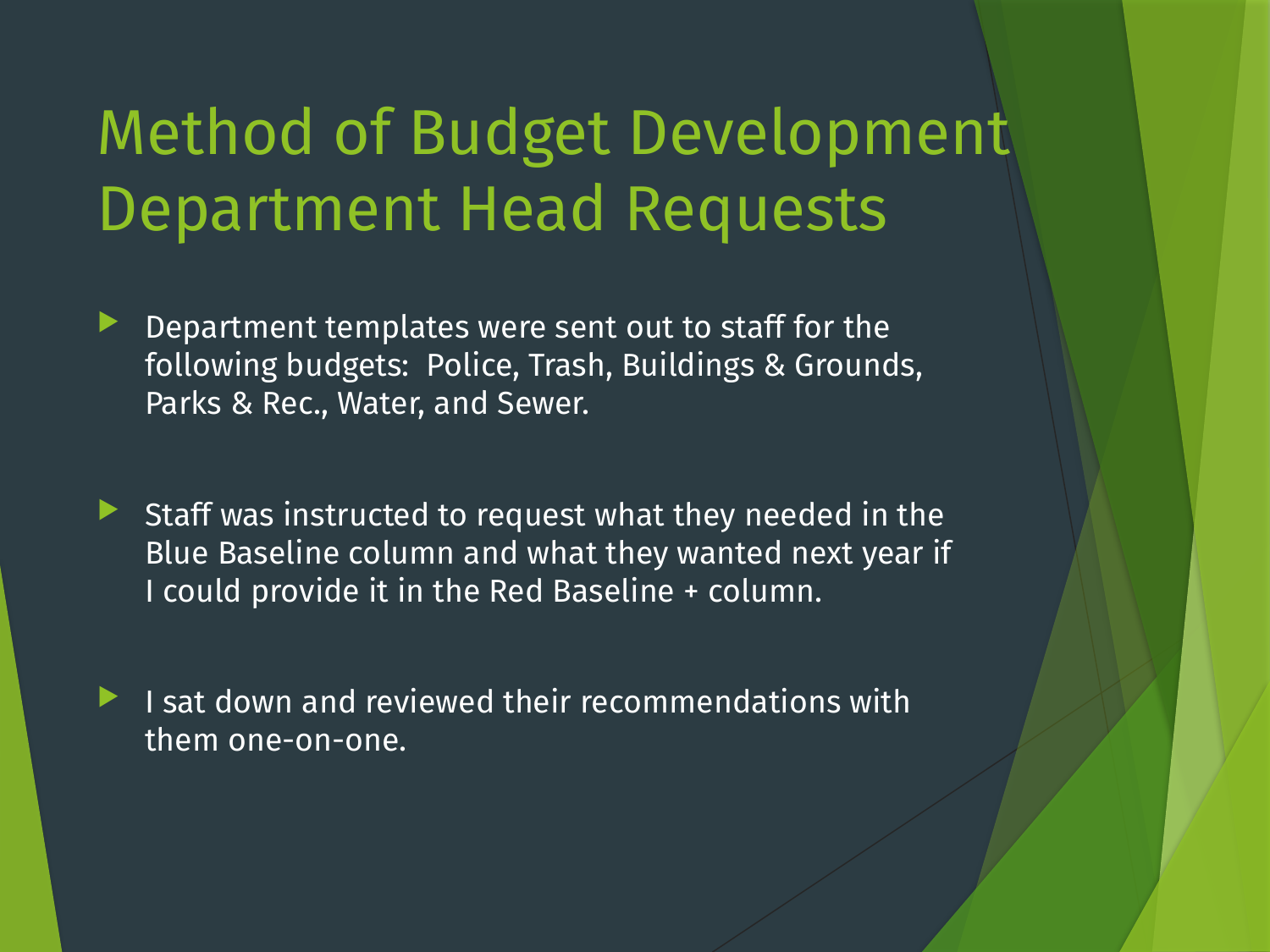

# Method of Budget Development Department Head Requests
Department templates were sent out to staff for the following budgets:  Police, Trash, Buildings & Grounds, Parks & Rec., Water, and Sewer.

Staff was instructed to request what they needed in the Blue Baseline column and what they wanted next year if I could provide it in the Red Baseline + column.

I sat down and reviewed their recommendations with them one-on-one.